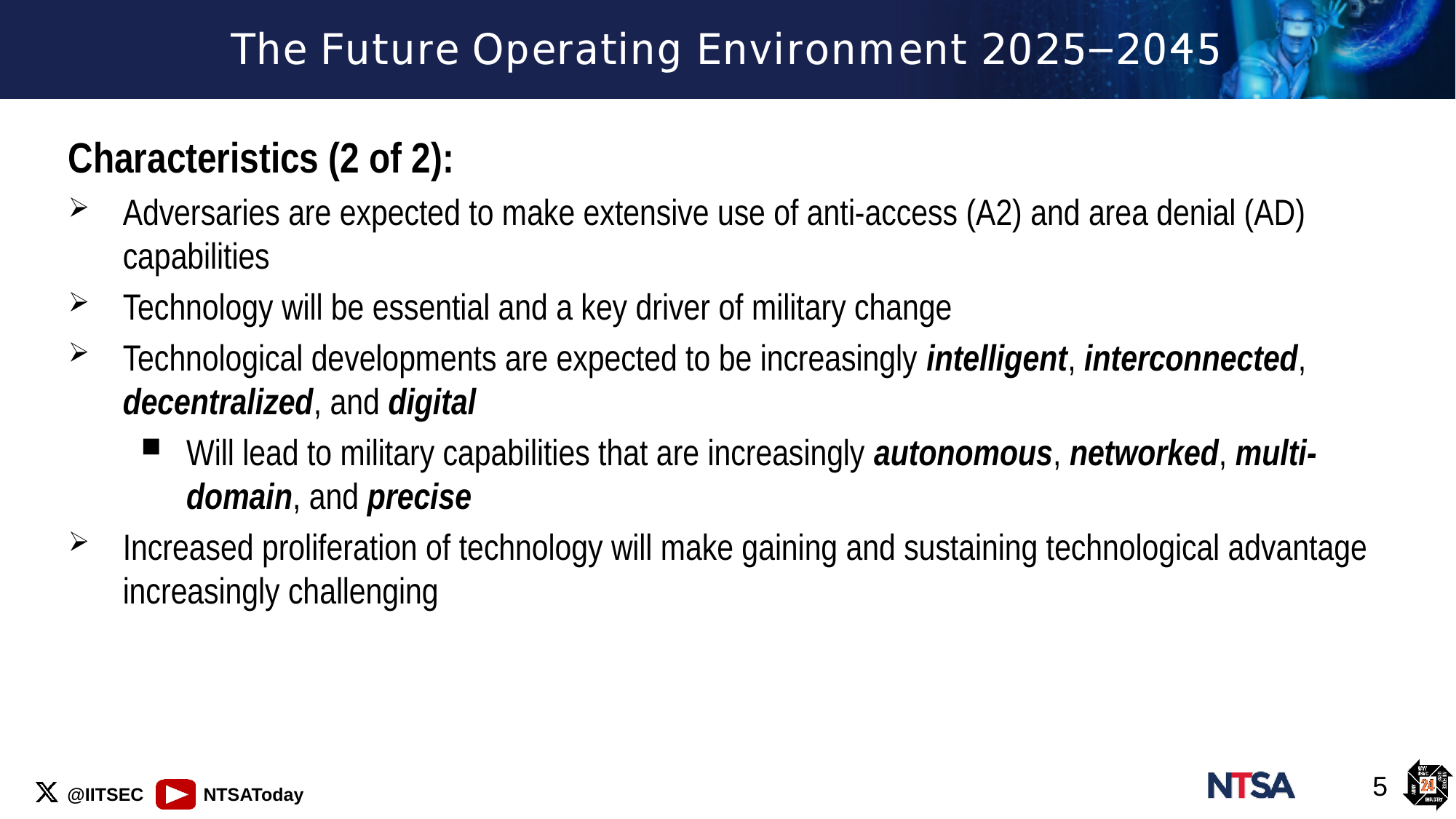

# The Future Operating Environment 2025–2045
Characteristics (2 of 2):
Adversaries are expected to make extensive use of anti-access (A2) and area denial (AD) capabilities
Technology will be essential and a key driver of military change
Technological developments are expected to be increasingly intelligent, interconnected, decentralized, and digital
Will lead to military capabilities that are increasingly autonomous, networked, multi-domain, and precise
Increased proliferation of technology will make gaining and sustaining technological advantage increasingly challenging

5